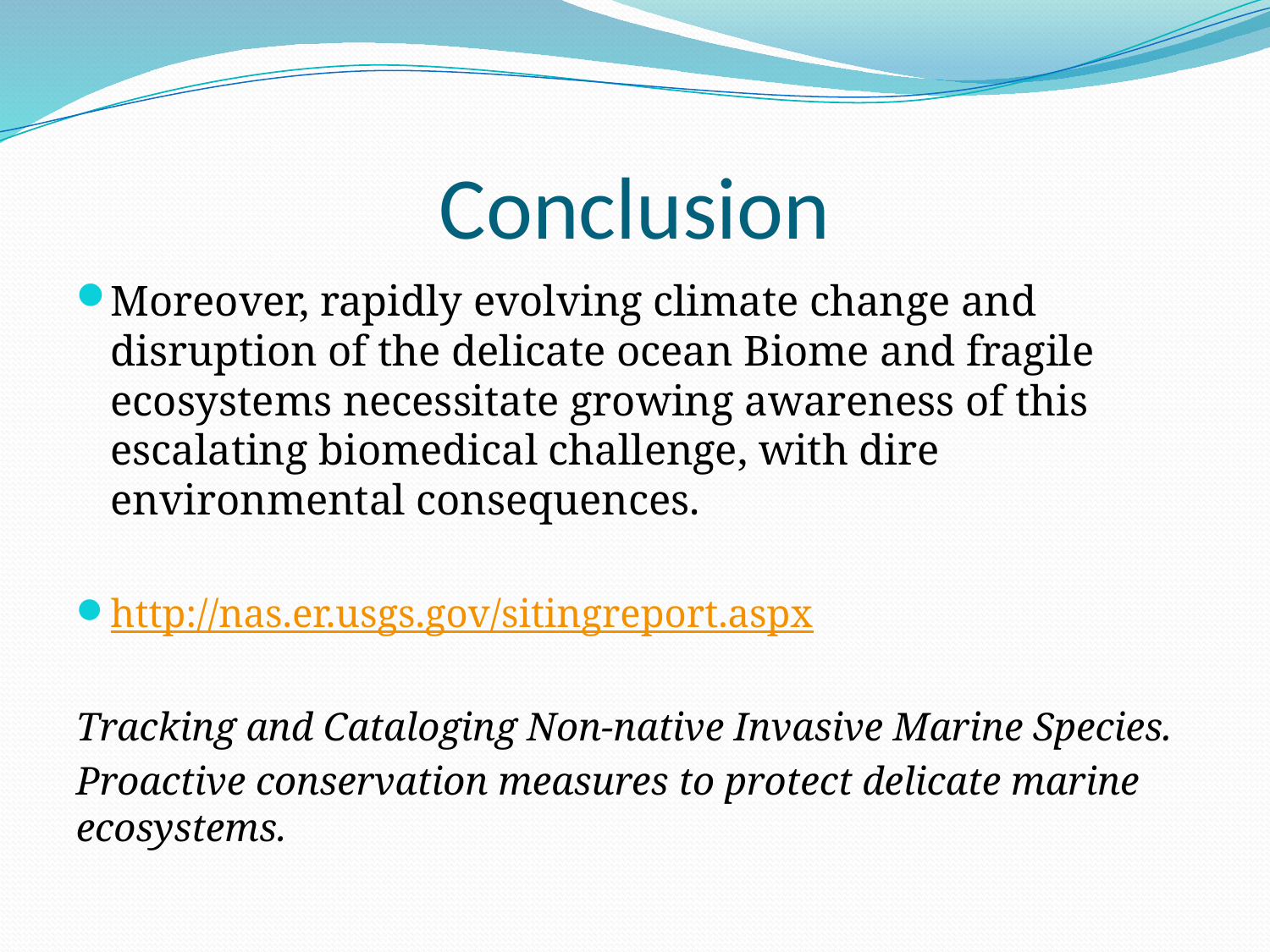

# Conclusion
Moreover, rapidly evolving climate change and disruption of the delicate ocean Biome and fragile ecosystems necessitate growing awareness of this escalating biomedical challenge, with dire environmental consequences.

http://nas.er.usgs.gov/sitingreport.aspx

Tracking and Cataloging Non-native Invasive Marine Species.
Proactive conservation measures to protect delicate marine ecosystems.